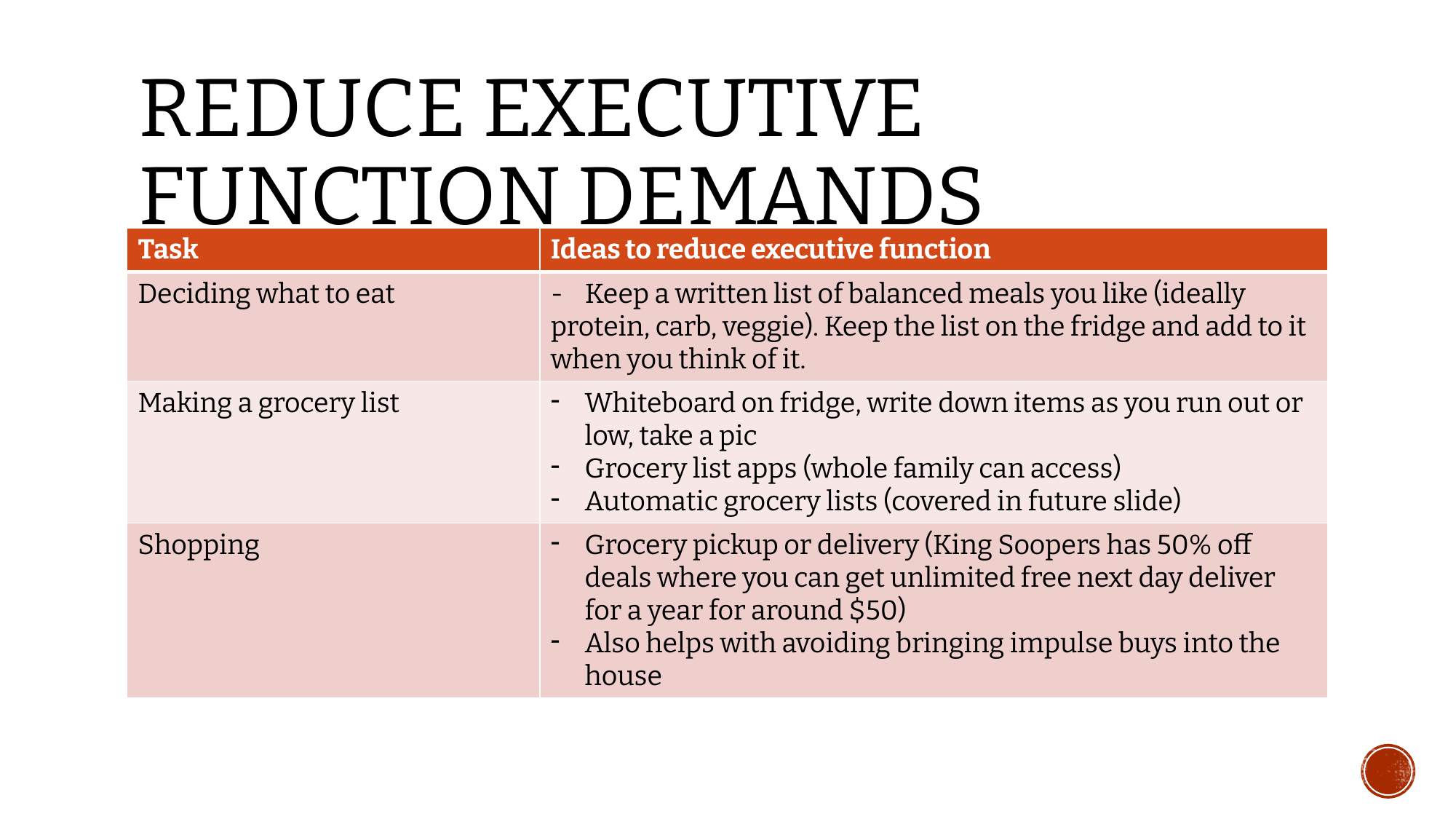

# Reduce executive function demands
| Task | Ideas to reduce executive function |
| --- | --- |
| Deciding what to eat | - Keep a written list of balanced meals you like (ideally protein, carb, veggie). Keep the list on the fridge and add to it when you think of it. |
| Making a grocery list | Whiteboard on fridge, write down items as you run out or low, take a pic Grocery list apps (whole family can access) Automatic grocery lists (covered in future slide) |
| Shopping | Grocery pickup or delivery (King Soopers has 50% off deals where you can get unlimited free next day deliver for a year for around $50) Also helps with avoiding bringing impulse buys into the house |